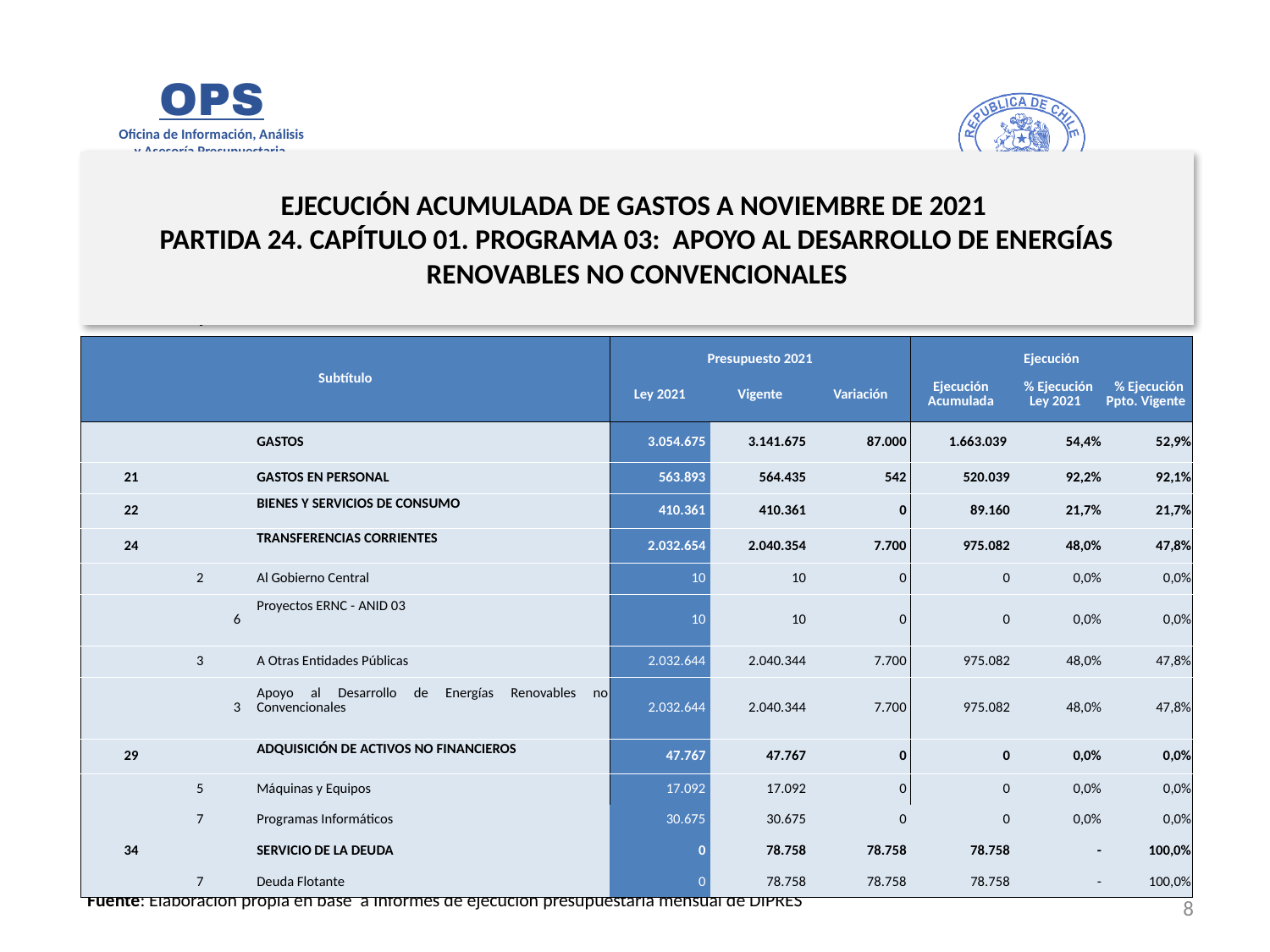

# EJECUCIÓN ACUMULADA DE GASTOS A NOVIEMBRE DE 2021 PARTIDA 24. CAPÍTULO 01. PROGRAMA 03:  APOYO AL DESARROLLO DE ENERGÍAS RENOVABLES NO CONVENCIONALES
en miles de pesos 2021

| Subtítulo |  |  |  | Presupuesto 2021 |  |  | Ejecución |  |  |
| --- | --- | --- | --- | --- | --- | --- | --- | --- | --- |
|  |  |  |  | Ley 2021 | Vigente | Variación | Ejecución Acumulada | % Ejecución Ley 2021 | % Ejecución Ppto. Vigente |
|  |  |  | GASTOS | 3.054.675 | 3.141.675 | 87.000 | 1.663.039 | 54,4% | 52,9% |
| 21 |  |  | GASTOS EN PERSONAL | 563.893 | 564.435 | 542 | 520.039 | 92,2% | 92,1% |
| 22 |  |  | BIENES Y SERVICIOS DE CONSUMO | 410.361 | 410.361 | 0 | 89.160 | 21,7% | 21,7% |
| 24 |  |  | TRANSFERENCIAS CORRIENTES | 2.032.654 | 2.040.354 | 7.700 | 975.082 | 48,0% | 47,8% |
|  | 2 |  | Al Gobierno Central | 10 | 10 | 0 | 0 | 0,0% | 0,0% |
|  |  | 6 | Proyectos ERNC - ANID 03 | 10 | 10 | 0 | 0 | 0,0% | 0,0% |
|  | 3 |  | A Otras Entidades Públicas | 2.032.644 | 2.040.344 | 7.700 | 975.082 | 48,0% | 47,8% |
|  |  | 3 | Apoyo al Desarrollo de Energías Renovables no Convencionales | 2.032.644 | 2.040.344 | 7.700 | 975.082 | 48,0% | 47,8% |
| 29 |  |  | ADQUISICIÓN DE ACTIVOS NO FINANCIEROS | 47.767 | 47.767 | 0 | 0 | 0,0% | 0,0% |
|  | 5 |  | Máquinas y Equipos | 17.092 | 17.092 | 0 | 0 | 0,0% | 0,0% |
|  | 7 |  | Programas Informáticos | 30.675 | 30.675 | 0 | 0 | 0,0% | 0,0% |
| 34 |  |  | SERVICIO DE LA DEUDA | 0 | 78.758 | 78.758 | 78.758 | - | 100,0% |
|  | 7 |  | Deuda Flotante | 0 | 78.758 | 78.758 | 78.758 | - | 100,0% |
Fuente: Elaboración propia en base  a Informes de ejecución presupuestaria mensual de DIPRES
8